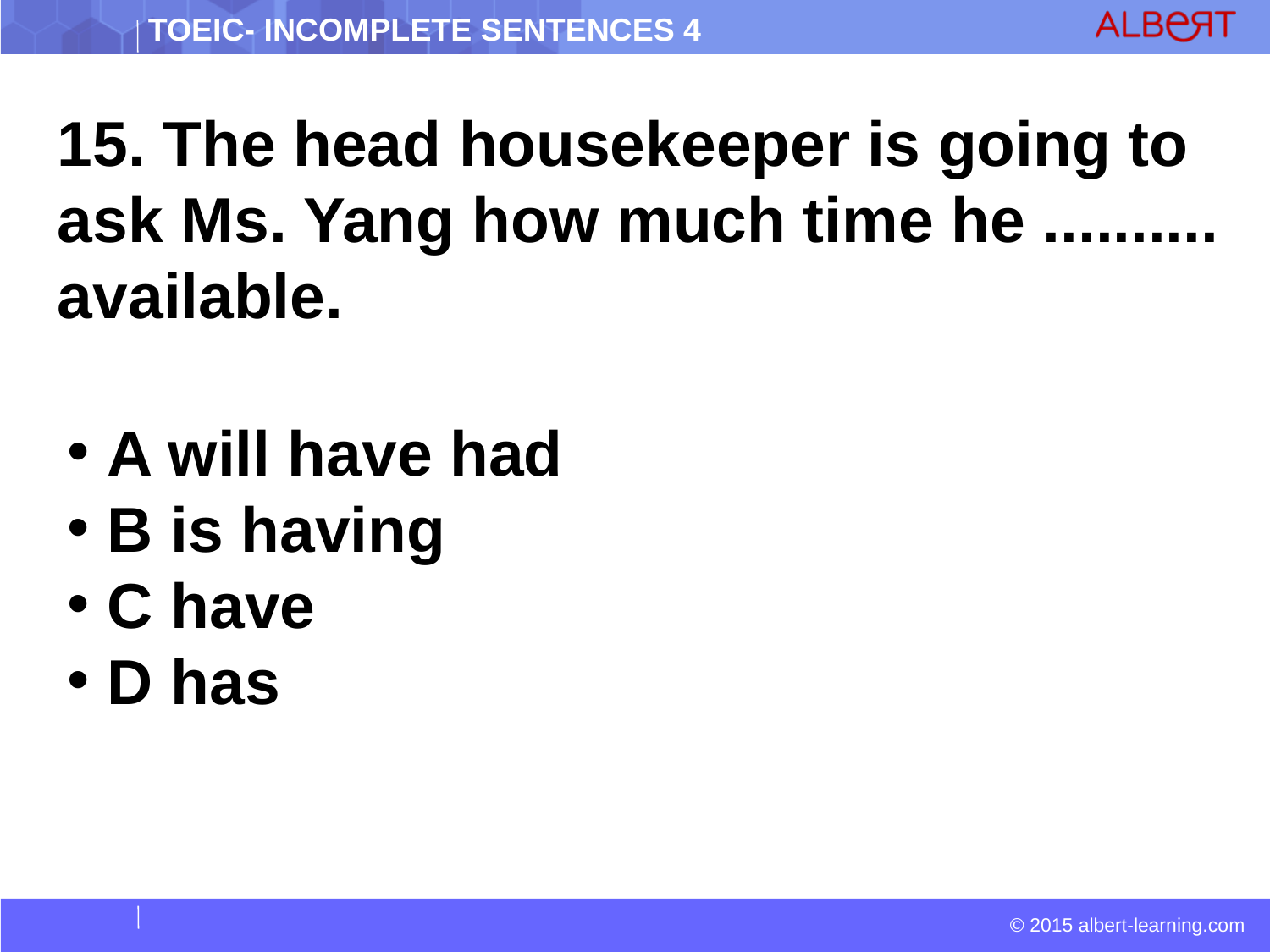

15. The head housekeeper is going to ask Ms. Yang how much time he .......... available.
 A will have had
 B is having
 C have
 D has